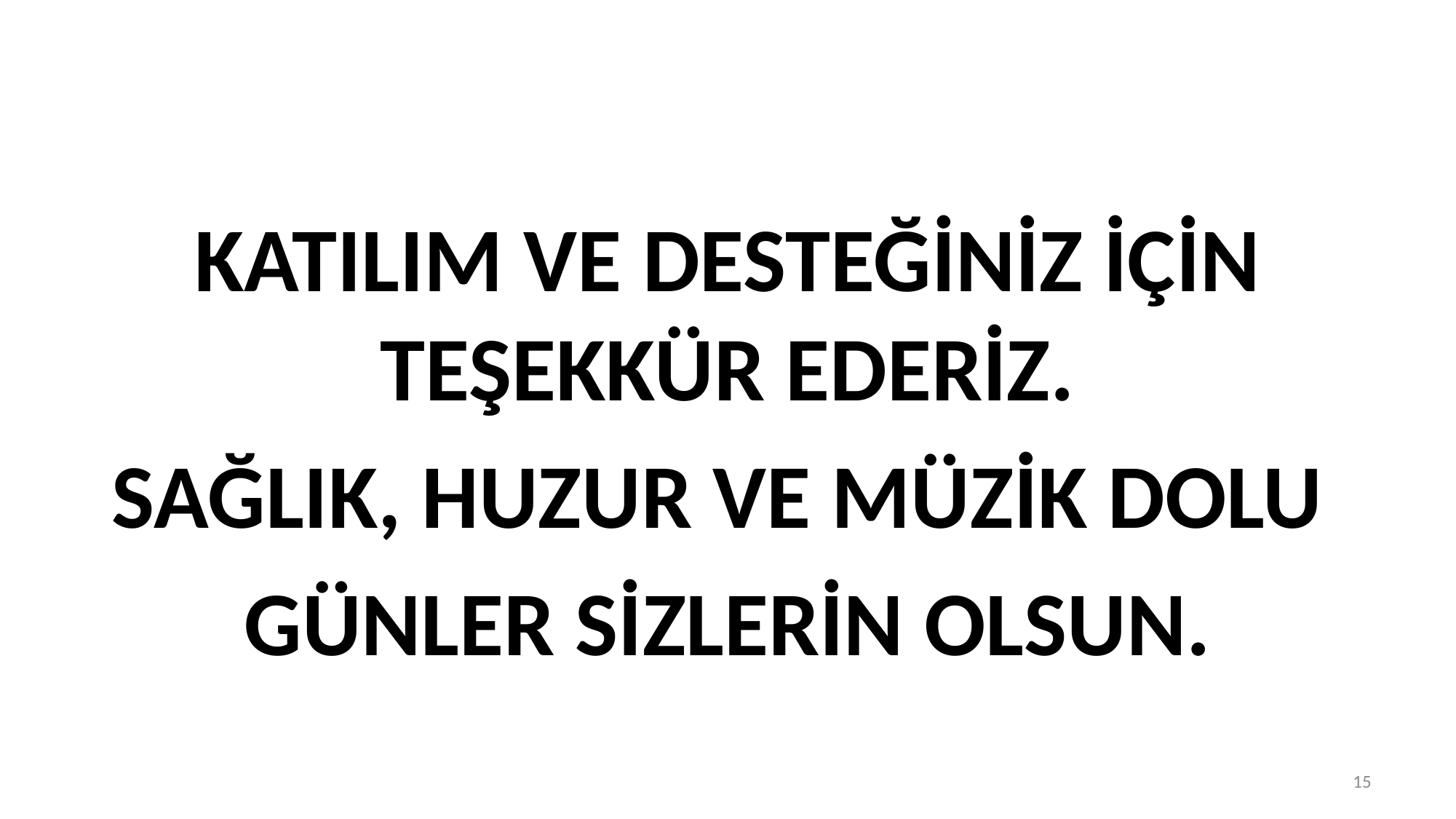

KATILIM VE DESTEĞİNİZ İÇİN TEŞEKKÜR EDERİZ.
SAĞLIK, HUZUR VE MÜZİK DOLU
GÜNLER SİZLERİN OLSUN.

15